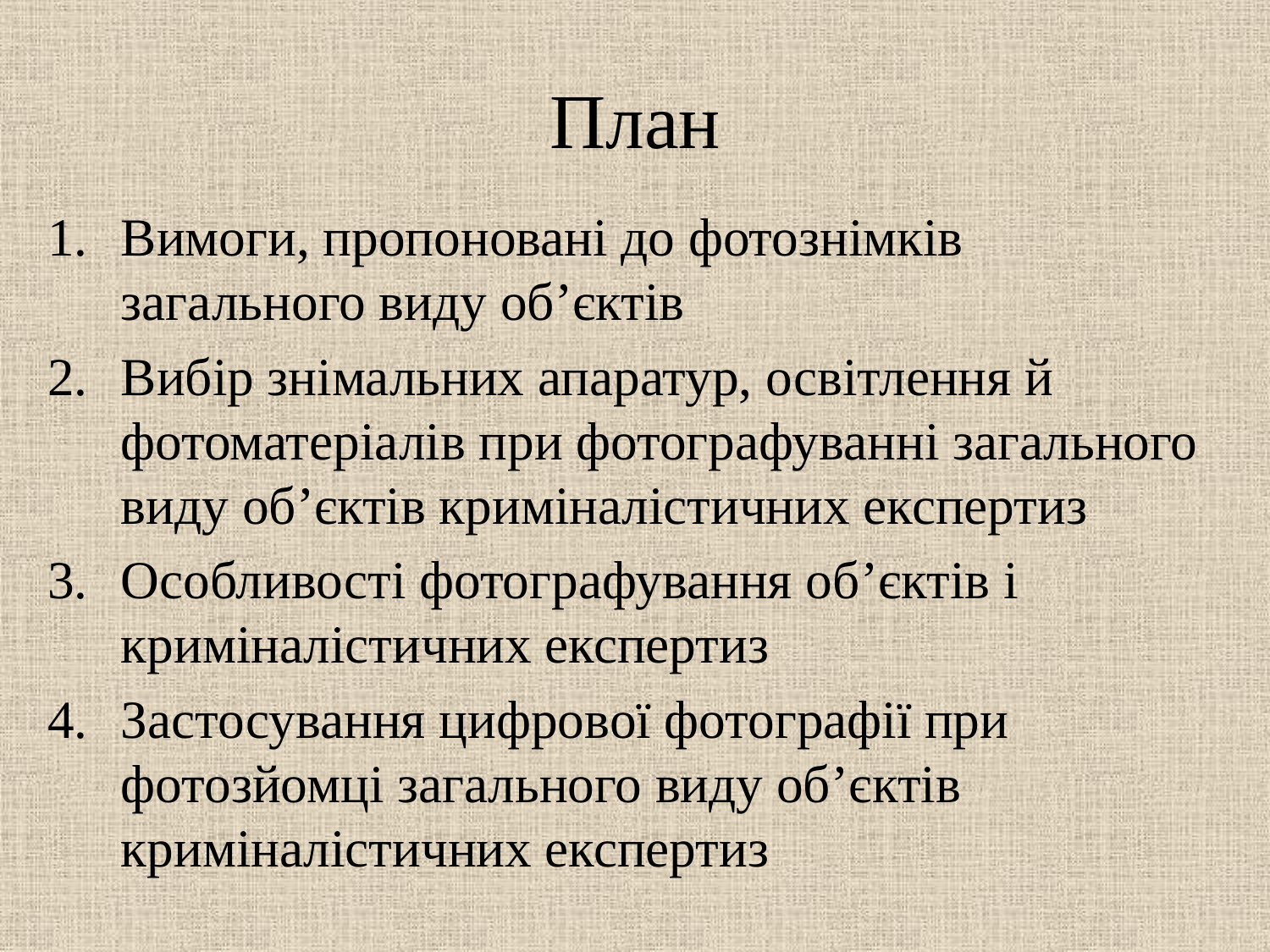

# План
Вимоги, пропоновані до фотознімків загального виду об’єктів
Вибір знімальних апаратур, освітлення й фотоматеріалів при фотографуванні загального виду об’єктів криміналістичних експертиз
Особливості фотографування об’єктів і криміналістичних експертиз
Застосування цифрової фотографії при фотозйомці загального виду об’єктів криміналістичних експертиз